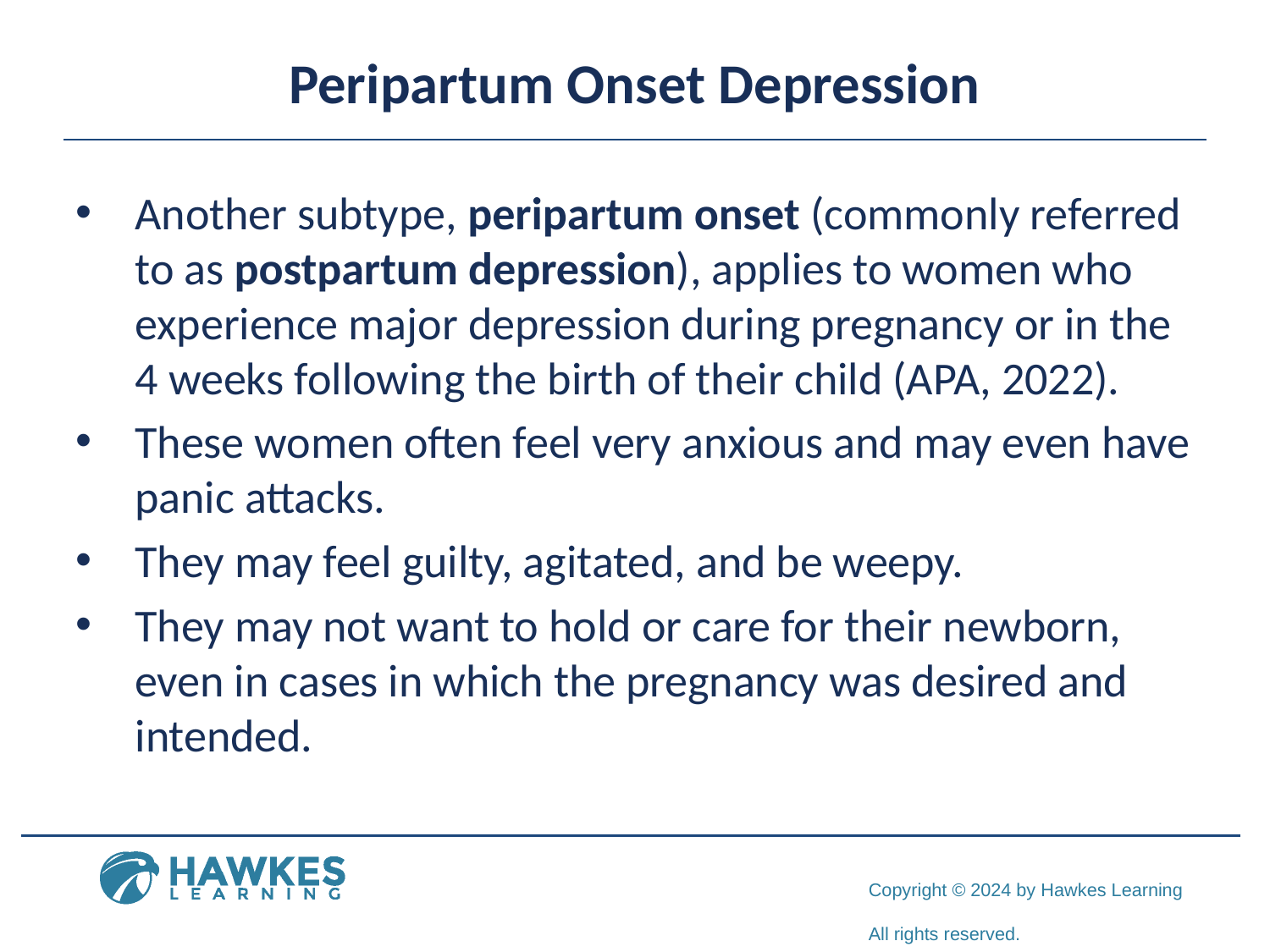

# Peripartum Onset Depression
Another subtype, peripartum onset (commonly referred to as postpartum depression), applies to women who experience major depression during pregnancy or in the 4 weeks following the birth of their child (APA, 2022).
These women often feel very anxious and may even have panic attacks.
They may feel guilty, agitated, and be weepy.
They may not want to hold or care for their newborn, even in cases in which the pregnancy was desired and intended.